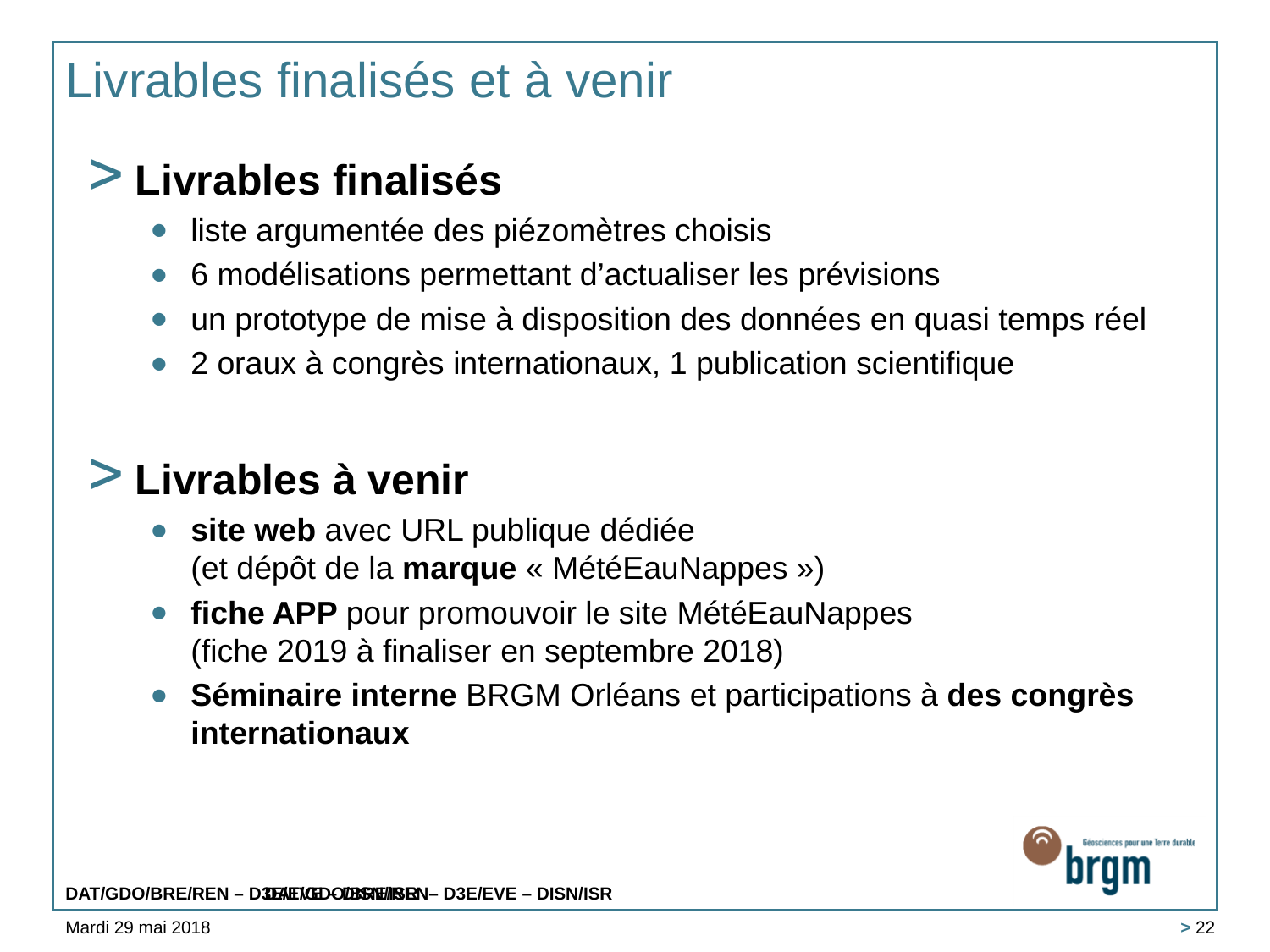

# Livrables finalisés et à venir
Livrables finalisés
liste argumentée des piézomètres choisis
6 modélisations permettant d’actualiser les prévisions
un prototype de mise à disposition des données en quasi temps réel
2 oraux à congrès internationaux, 1 publication scientifique

Livrables à venir
site web avec URL publique dédiée
(et dépôt de la marque « MétéEauNappes »)
fiche APP pour promouvoir le site MétéEauNappes
(fiche 2019 à finaliser en septembre 2018)
Séminaire interne BRGM Orléans et participations à des congrès internationaux
DAT/GDO/BRE/REN– D3E/EVE – DISN/ISR
Mardi 29 mai 2018

 > 22